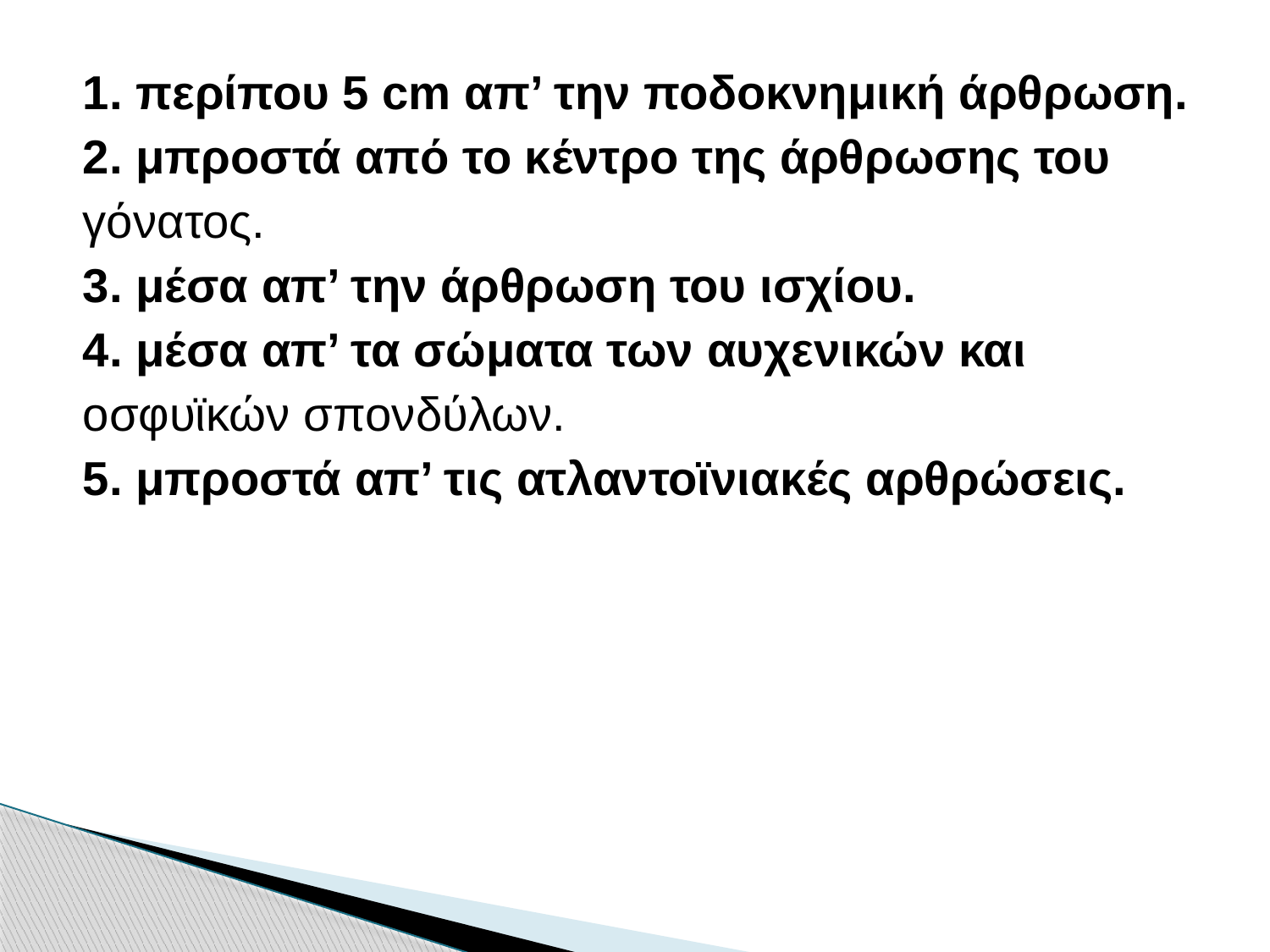

1. περίπου 5 cm απ’ την ποδοκνημική άρθρωση.
2. μπροστά από το κέντρο της άρθρωσης του
γόνατος.
3. μέσα απ’ την άρθρωση του ισχίου.
4. μέσα απ’ τα σώματα των αυχενικών και
οσφυϊκών σπονδύλων.
5. μπροστά απ’ τις ατλαντοϊνιακές αρθρώσεις.